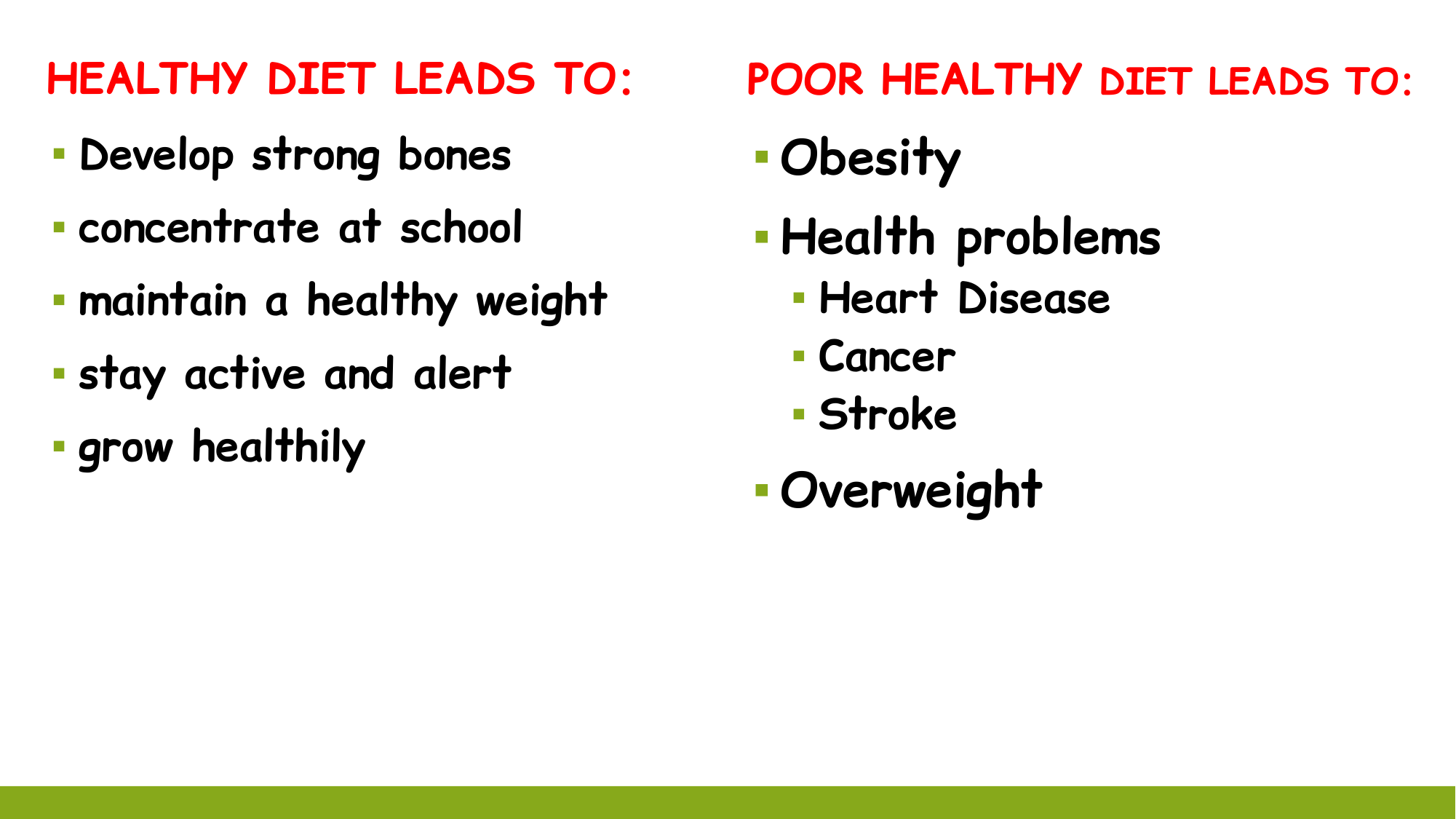

healthy diet leads to:
Poor healthy diet leads to:
Develop strong bones
concentrate at school
maintain a healthy weight
stay active and alert
grow healthily

Obesity
Health problems
Heart Disease
Cancer
Stroke
Overweight